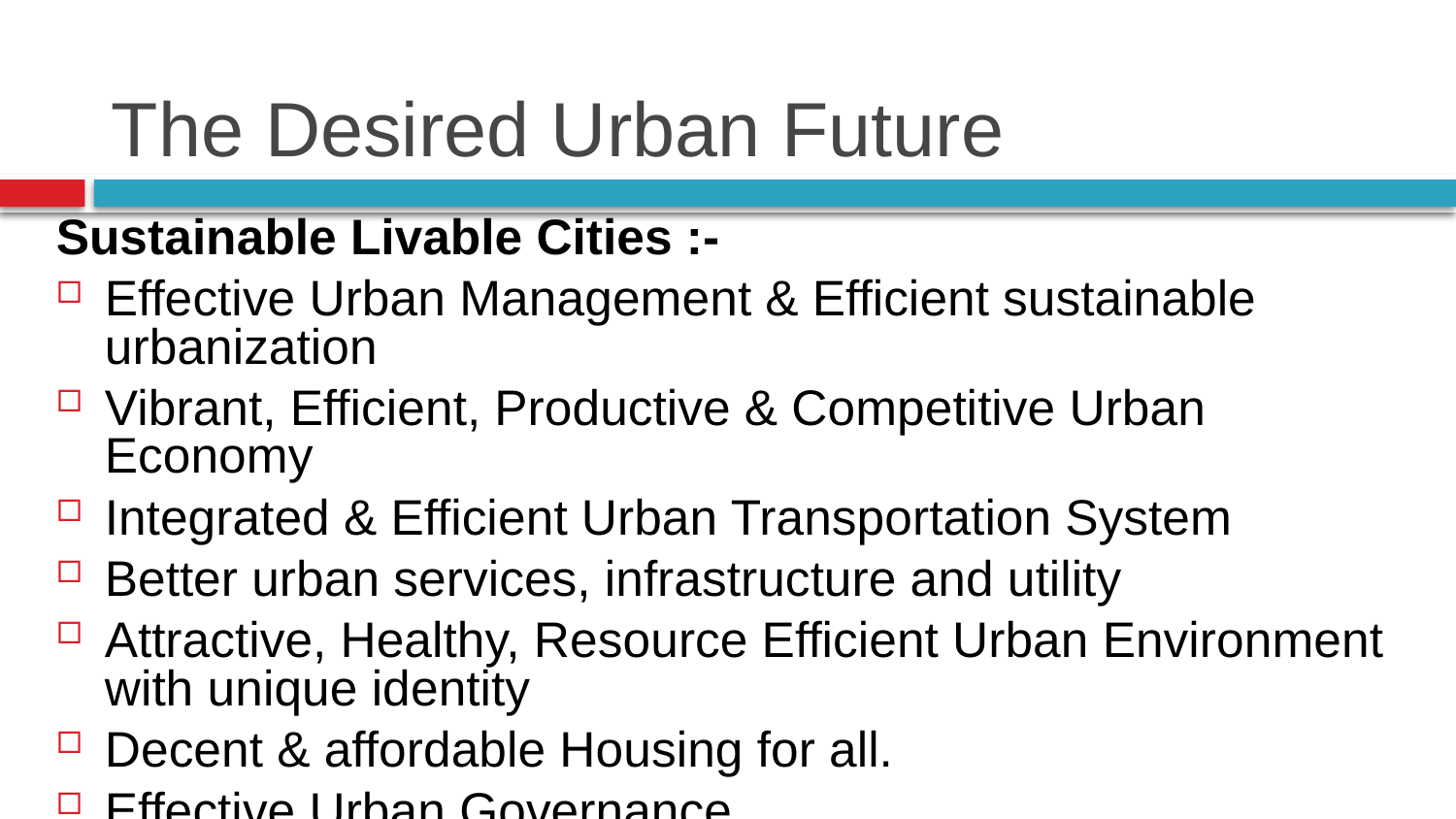

# The Desired Urban Future
Sustainable Livable Cities :-
Effective Urban Management & Efficient sustainable urbanization
Vibrant, Efficient, Productive & Competitive Urban Economy
Integrated & Efficient Urban Transportation System
Better urban services, infrastructure and utility
Attractive, Healthy, Resource Efficient Urban Environment with unique identity
Decent & affordable Housing for all.
Effective Urban Governance
16